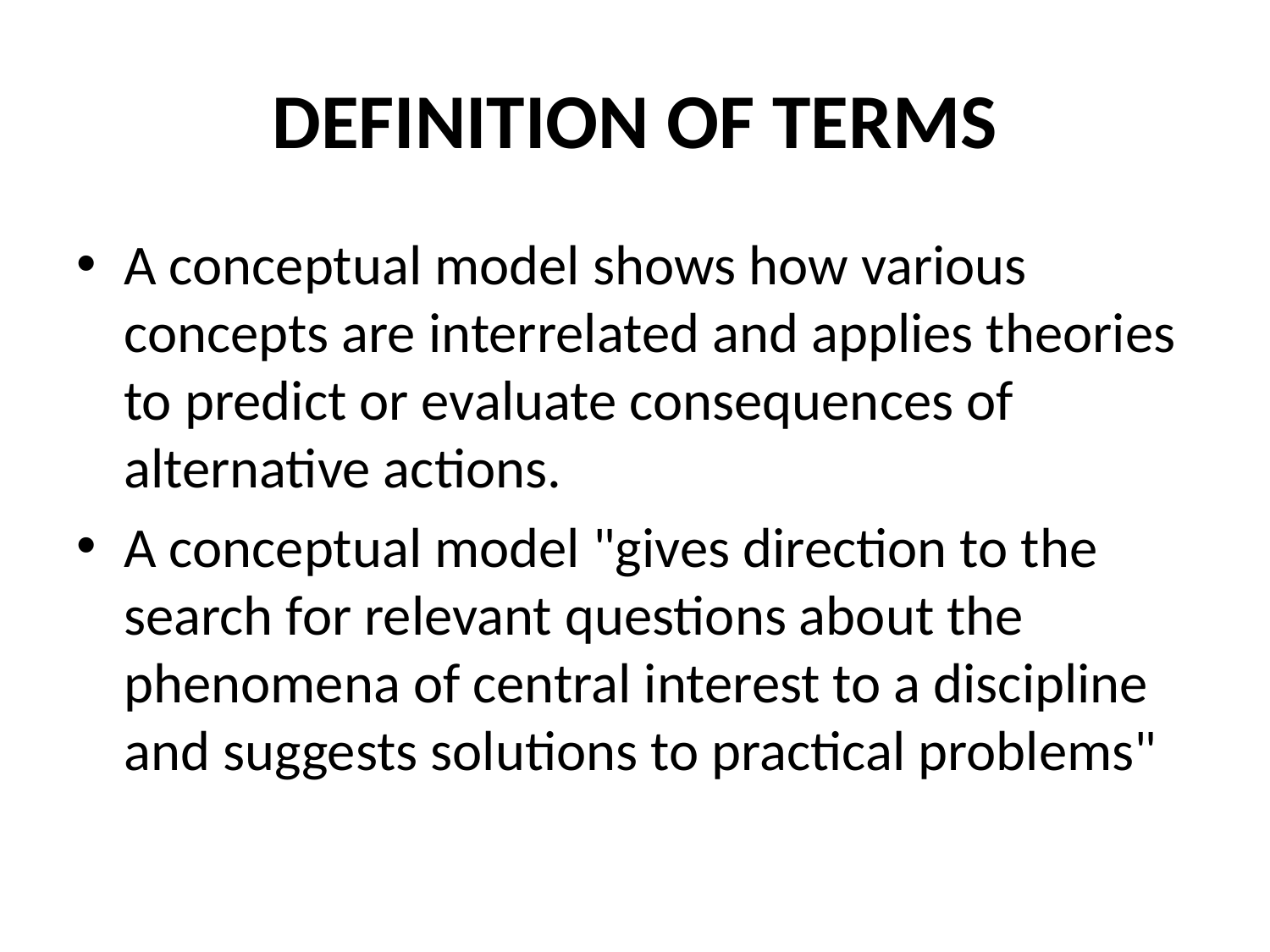

# DEFINITION OF TERMS
A conceptual model shows how various concepts are interrelated and applies theories to predict or evaluate consequences of alternative actions.
A conceptual model "gives direction to the search for relevant questions about the phenomena of central interest to a discipline and suggests solutions to practical problems"